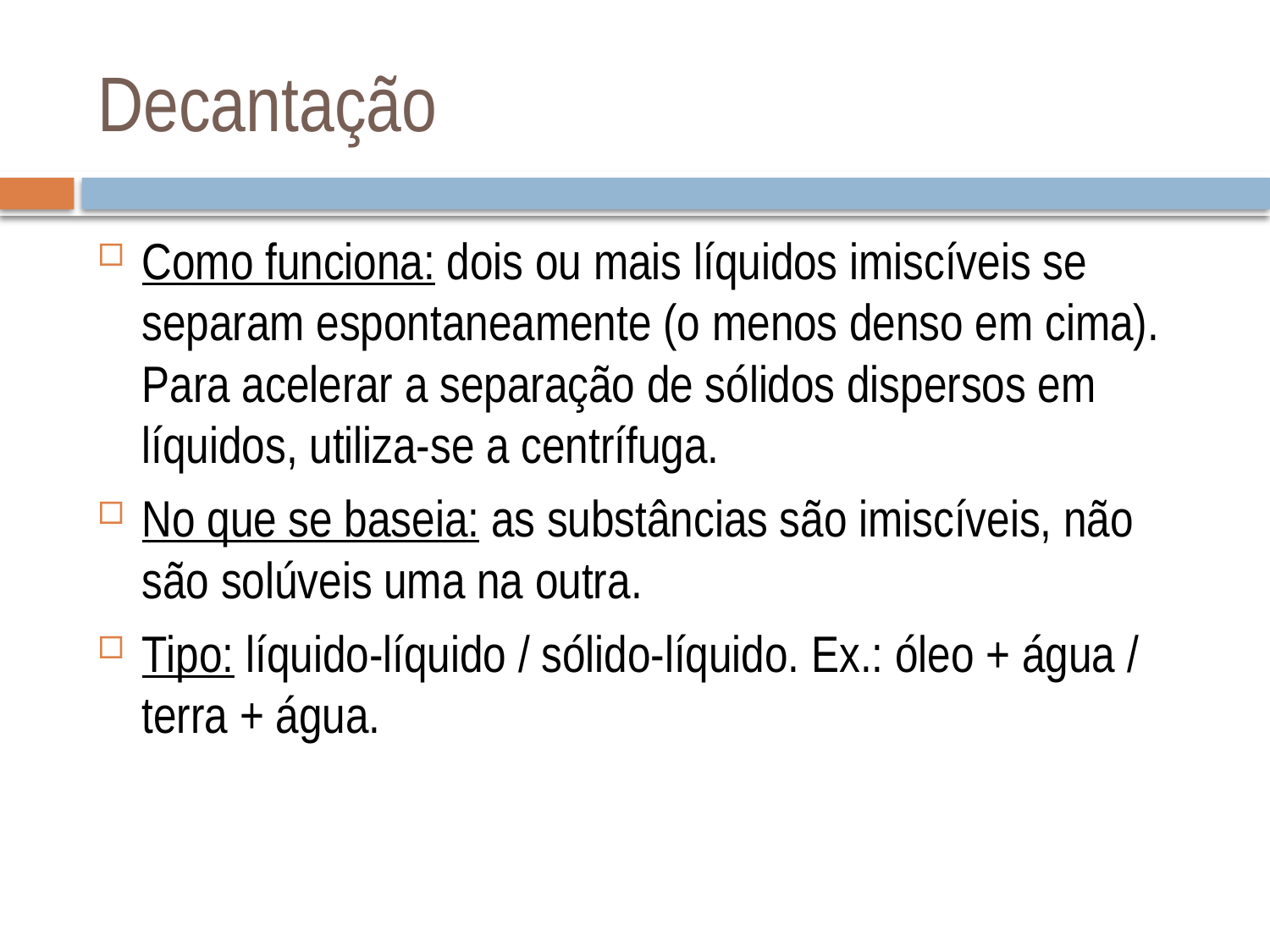

# Decantação
Como funciona: dois ou mais líquidos imiscíveis se separam espontaneamente (o menos denso em cima). Para acelerar a separação de sólidos dispersos em líquidos, utiliza-se a centrífuga.
No que se baseia: as substâncias são imiscíveis, não são solúveis uma na outra.
Tipo: líquido-líquido / sólido-líquido. Ex.: óleo + água / terra + água.